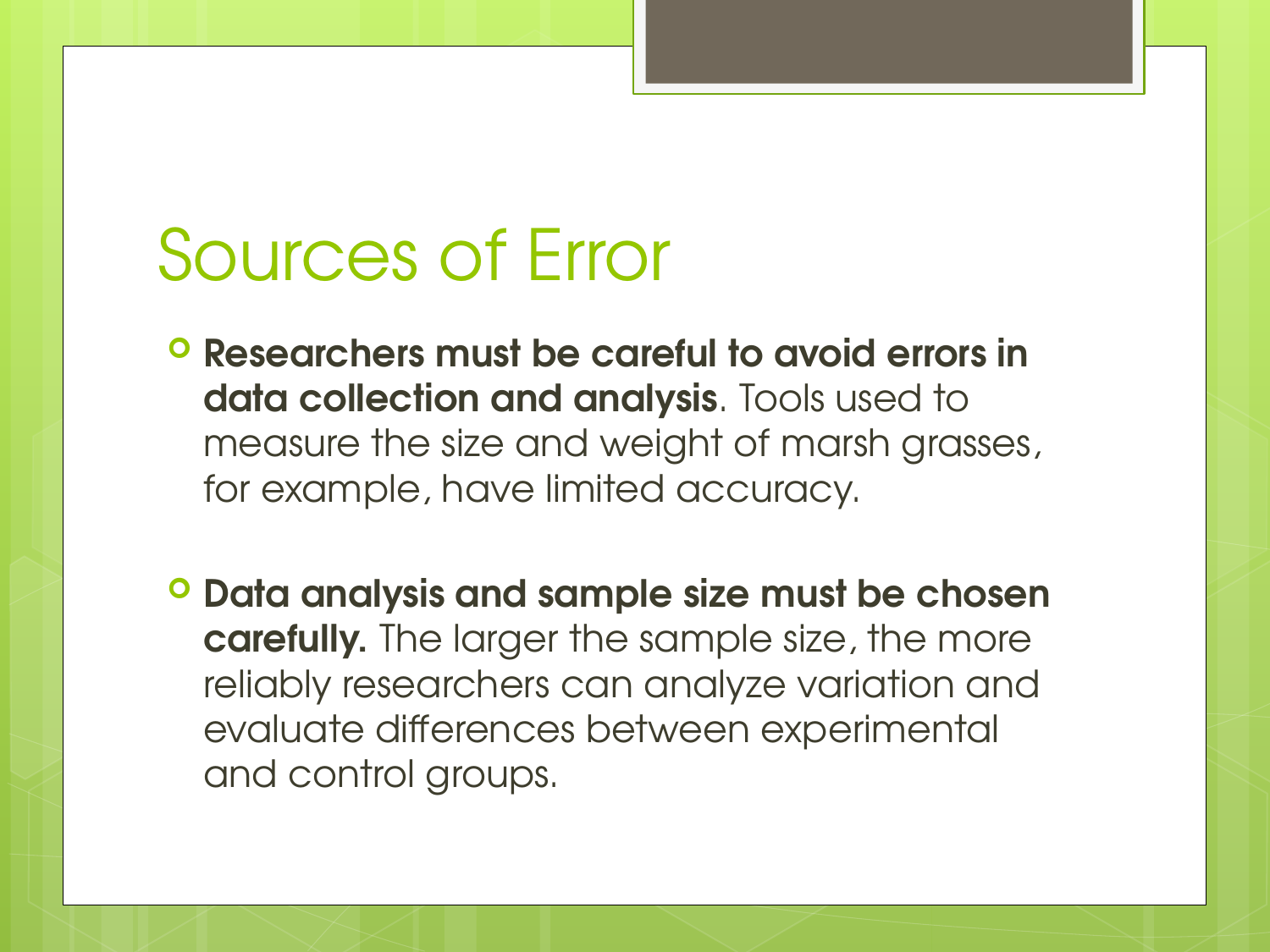

# Sources of Error
Researchers must be careful to avoid errors in data collection and analysis. Tools used to measure the size and weight of marsh grasses, for example, have limited accuracy.

Data analysis and sample size must be chosen carefully. The larger the sample size, the more reliably researchers can analyze variation and evaluate differences between experimental and control groups.